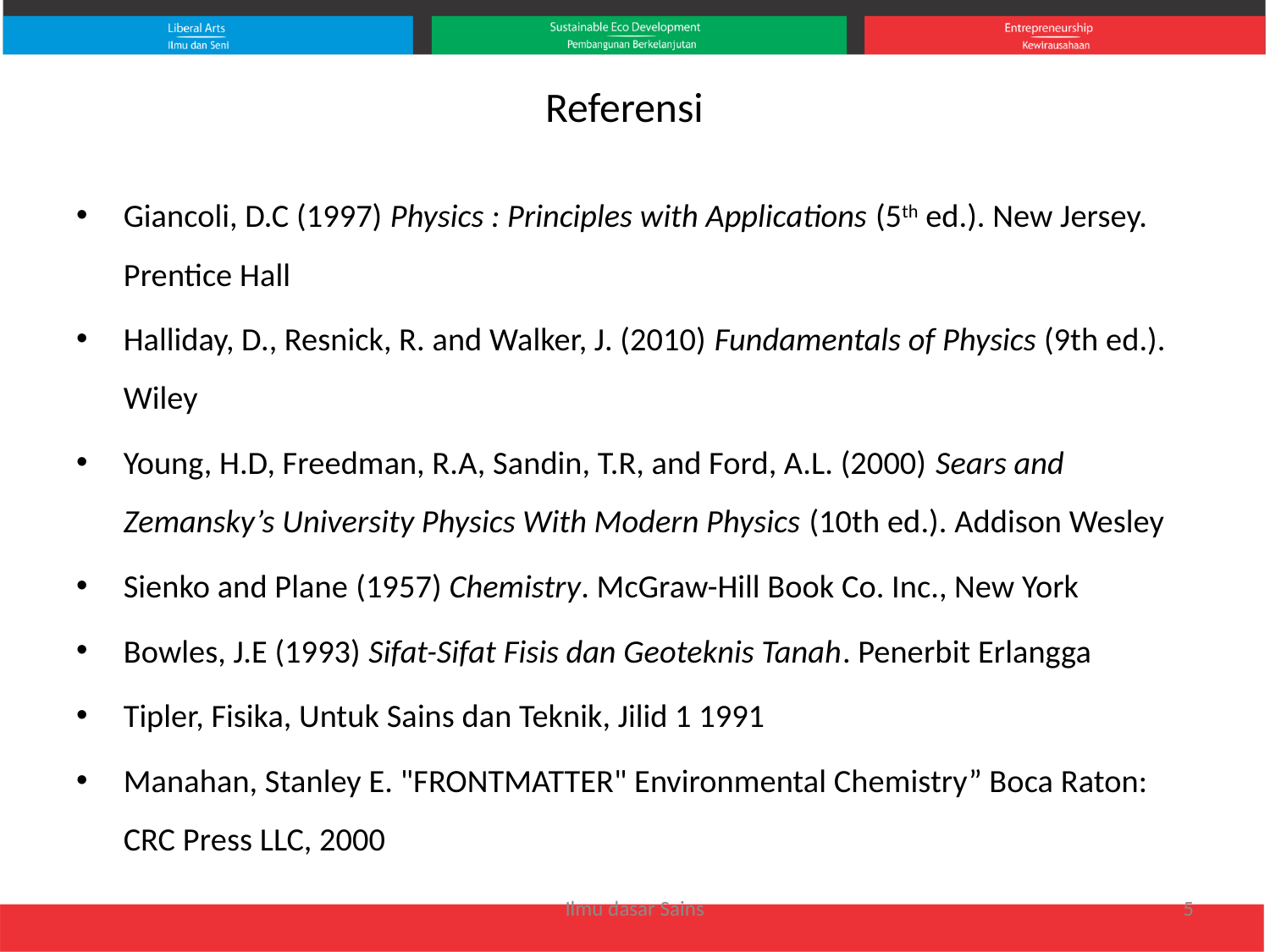

# Referensi
Giancoli, D.C (1997) Physics : Principles with Applications (5th ed.). New Jersey. Prentice Hall
Halliday, D., Resnick, R. and Walker, J. (2010) Fundamentals of Physics (9th ed.). Wiley
Young, H.D, Freedman, R.A, Sandin, T.R, and Ford, A.L. (2000) Sears and Zemansky’s University Physics With Modern Physics (10th ed.). Addison Wesley
Sienko and Plane (1957) Chemistry. McGraw-Hill Book Co. Inc., New York
Bowles, J.E (1993) Sifat-Sifat Fisis dan Geoteknis Tanah. Penerbit Erlangga
Tipler, Fisika, Untuk Sains dan Teknik, Jilid 1 1991
Manahan, Stanley E. "FRONTMATTER" Environmental Chemistry” Boca Raton: CRC Press LLC, 2000
Ilmu dasar Sains
5